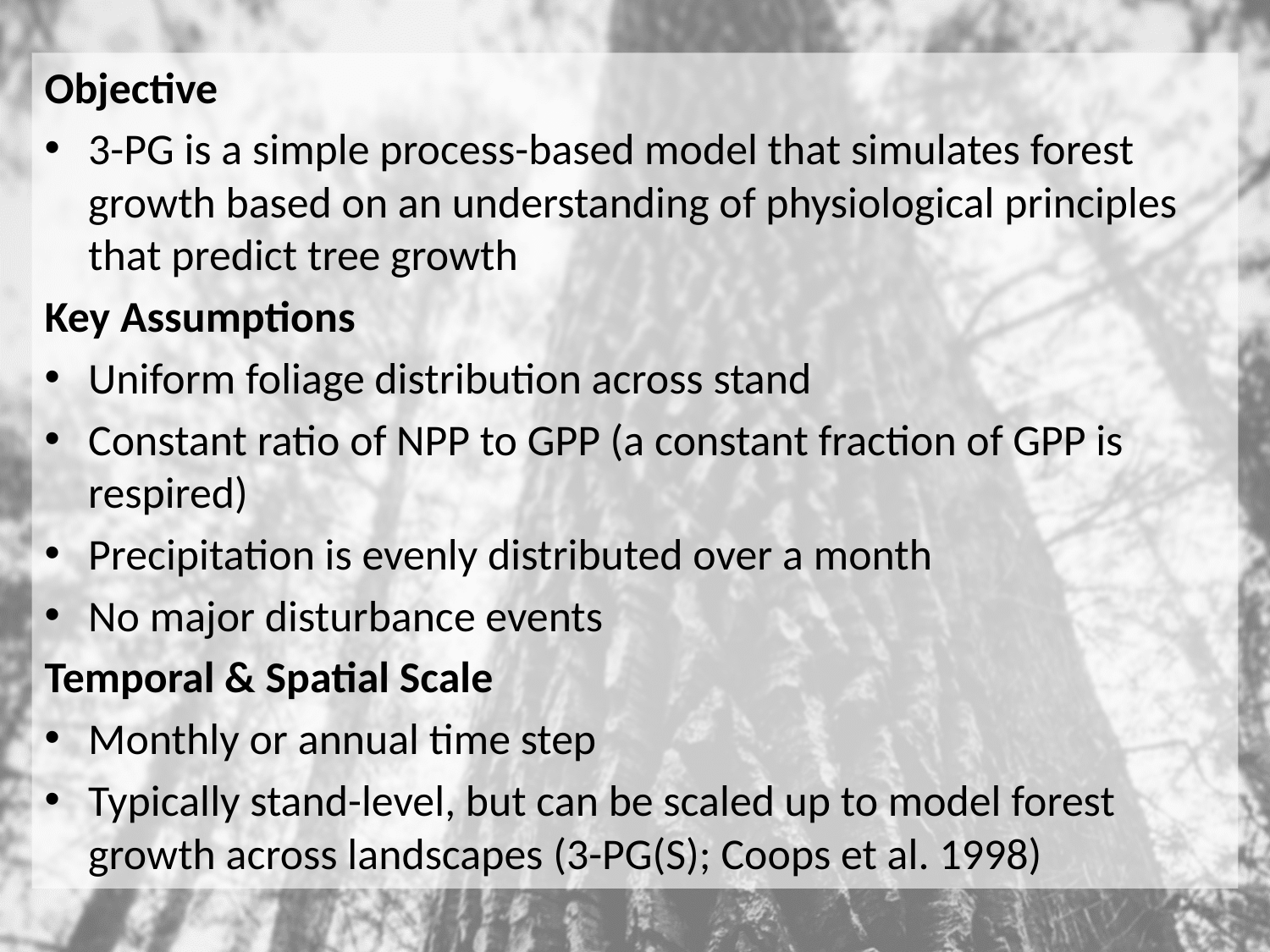

Objective
3-PG is a simple process-based model that simulates forest growth based on an understanding of physiological principles that predict tree growth
Key Assumptions
Uniform foliage distribution across stand
Constant ratio of NPP to GPP (a constant fraction of GPP is respired)
Precipitation is evenly distributed over a month
No major disturbance events
Temporal & Spatial Scale
Monthly or annual time step
Typically stand-level, but can be scaled up to model forest growth across landscapes (3-PG(S); Coops et al. 1998)